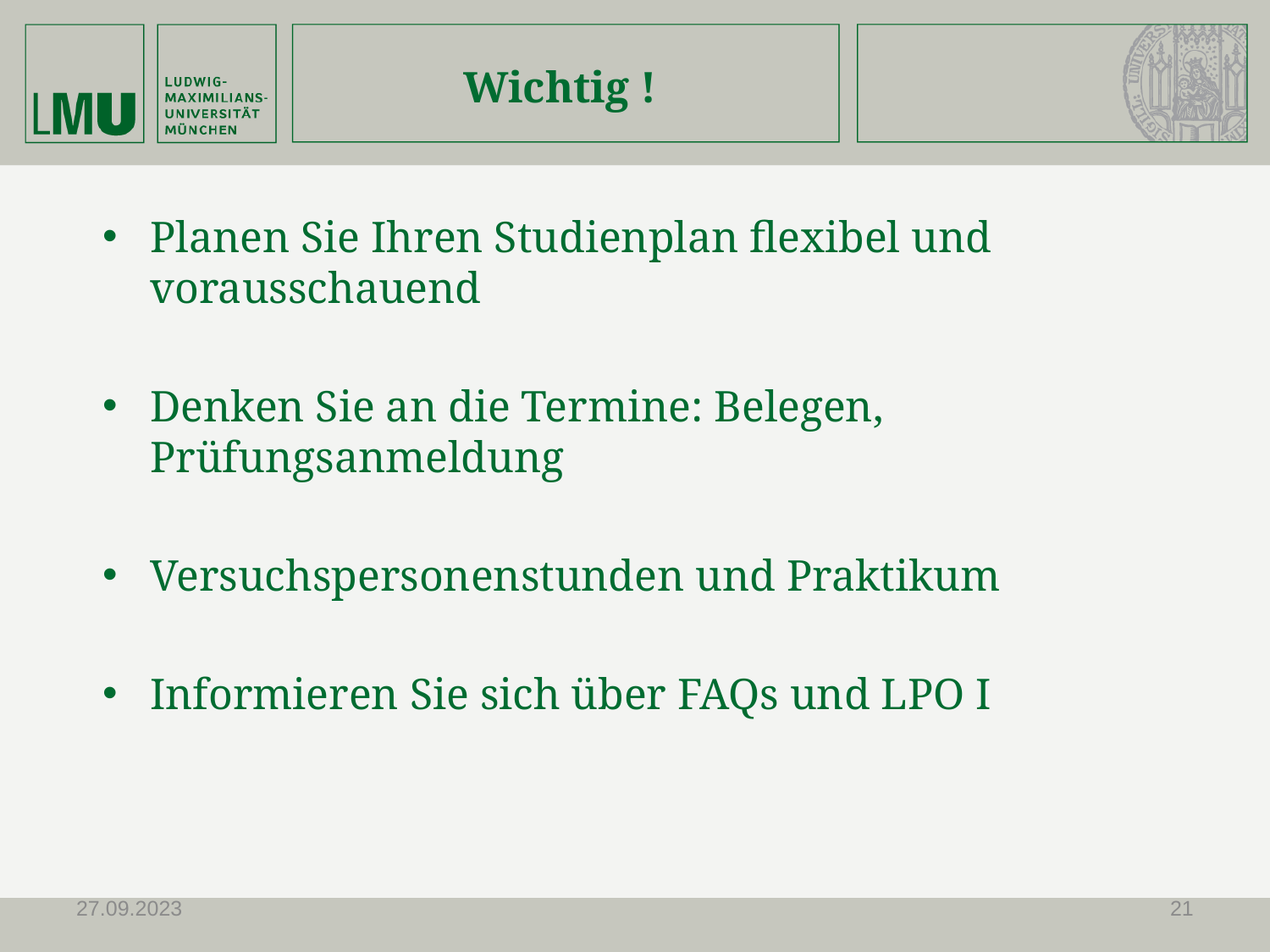

# Wichtig !

Planen Sie Ihren Studienplan flexibel und vorausschauend

Denken Sie an die Termine: Belegen, Prüfungsanmeldung

Versuchspersonenstunden und Praktikum

Informieren Sie sich über FAQs und LPO I

27.09.2023
21